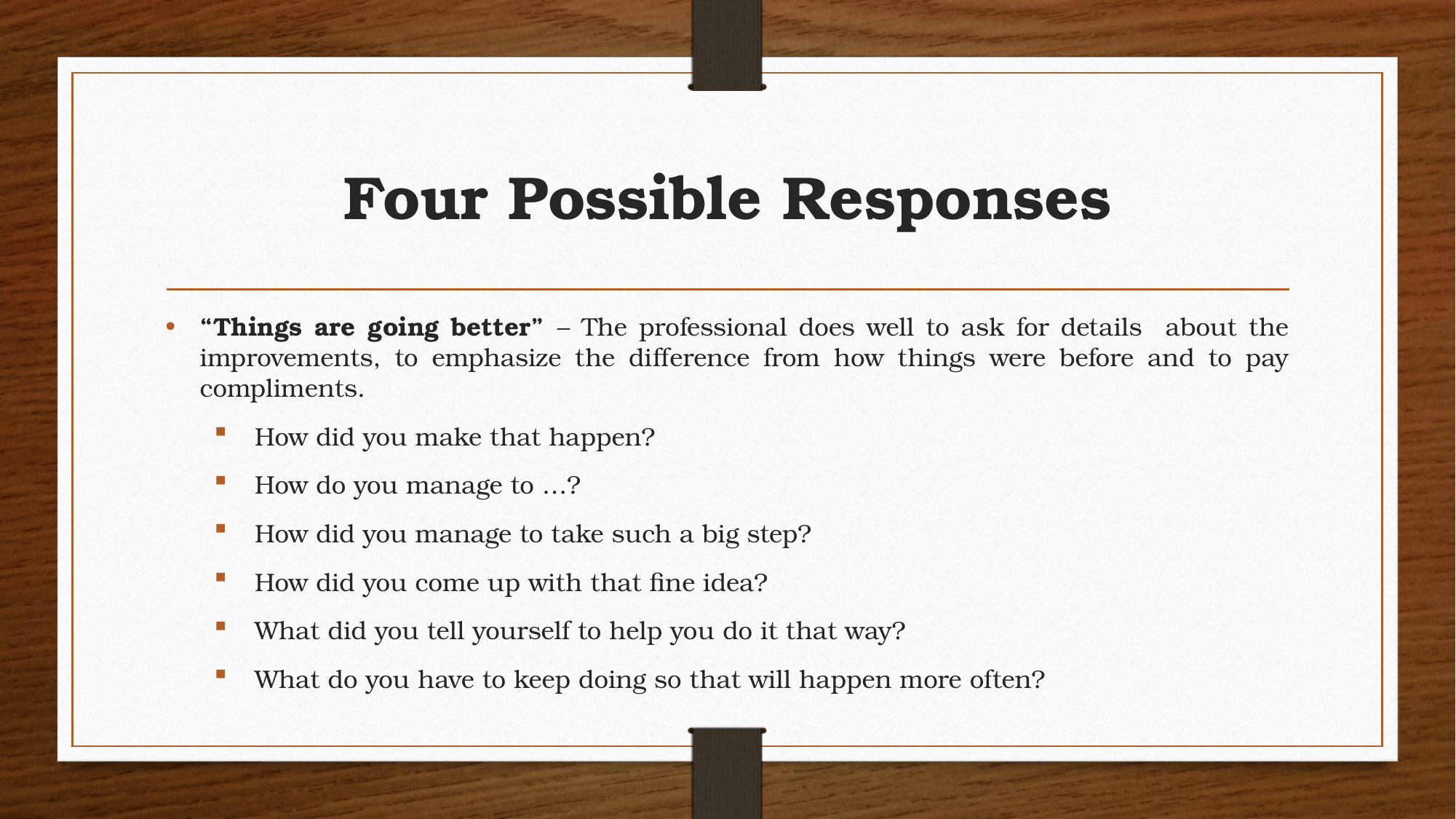

# Four Possible Responses
“Things are going better” – The professional does well to ask for details  about the improvements, to emphasize the difference from how things were before and to pay compliments.
How did you make that happen?
How do you manage to …?
How did you manage to take such a big step?
How did you come up with that fine idea?
What did you tell yourself to help you do it that way?
What do you have to keep doing so that will happen more often?